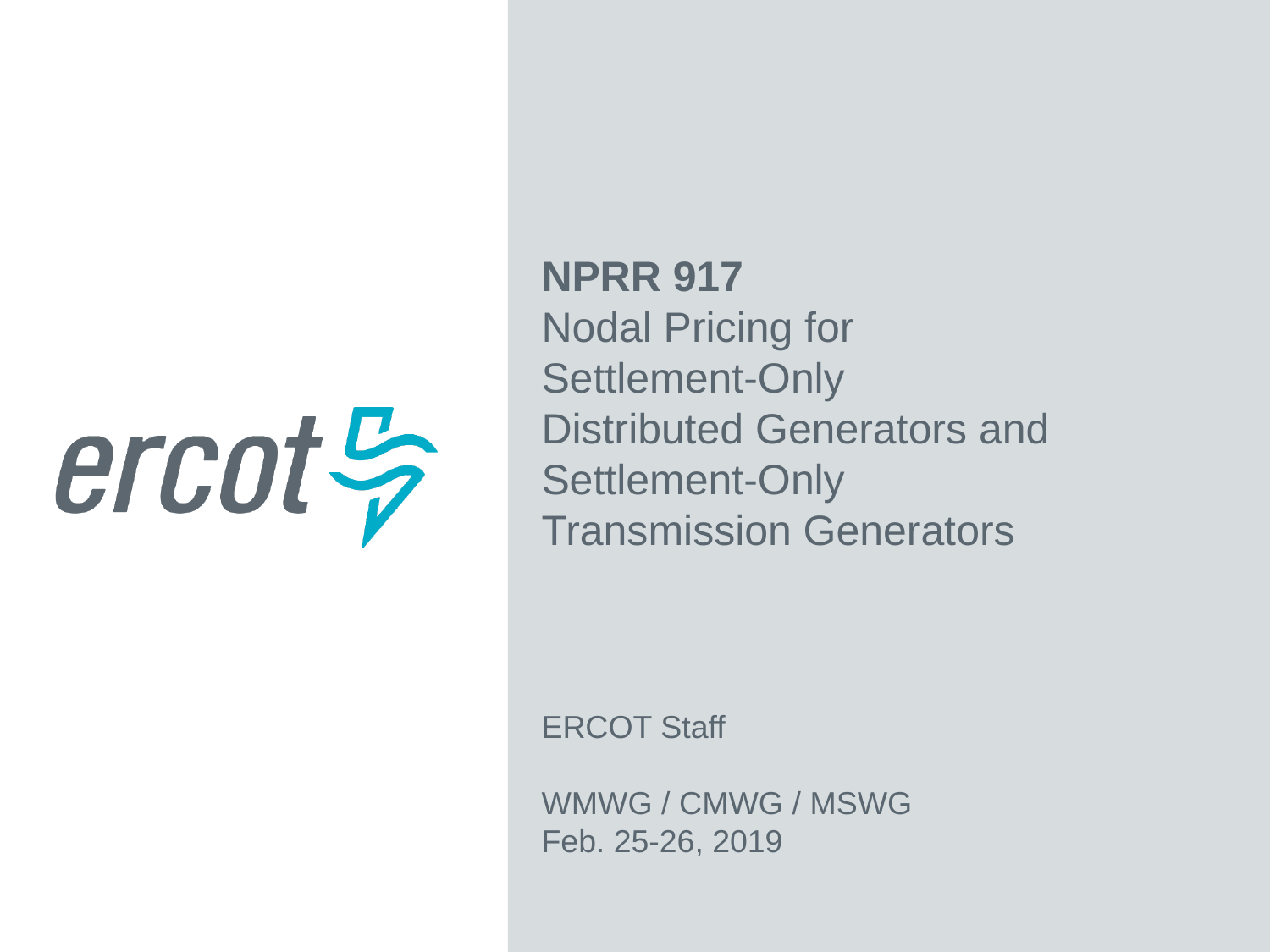

NPRR 917
Nodal Pricing for
Settlement-Only
Distributed Generators and Settlement-Only
Transmission Generators

ERCOT Staff

WMWG / CMWG / MSWG
Feb. 25-26, 2019